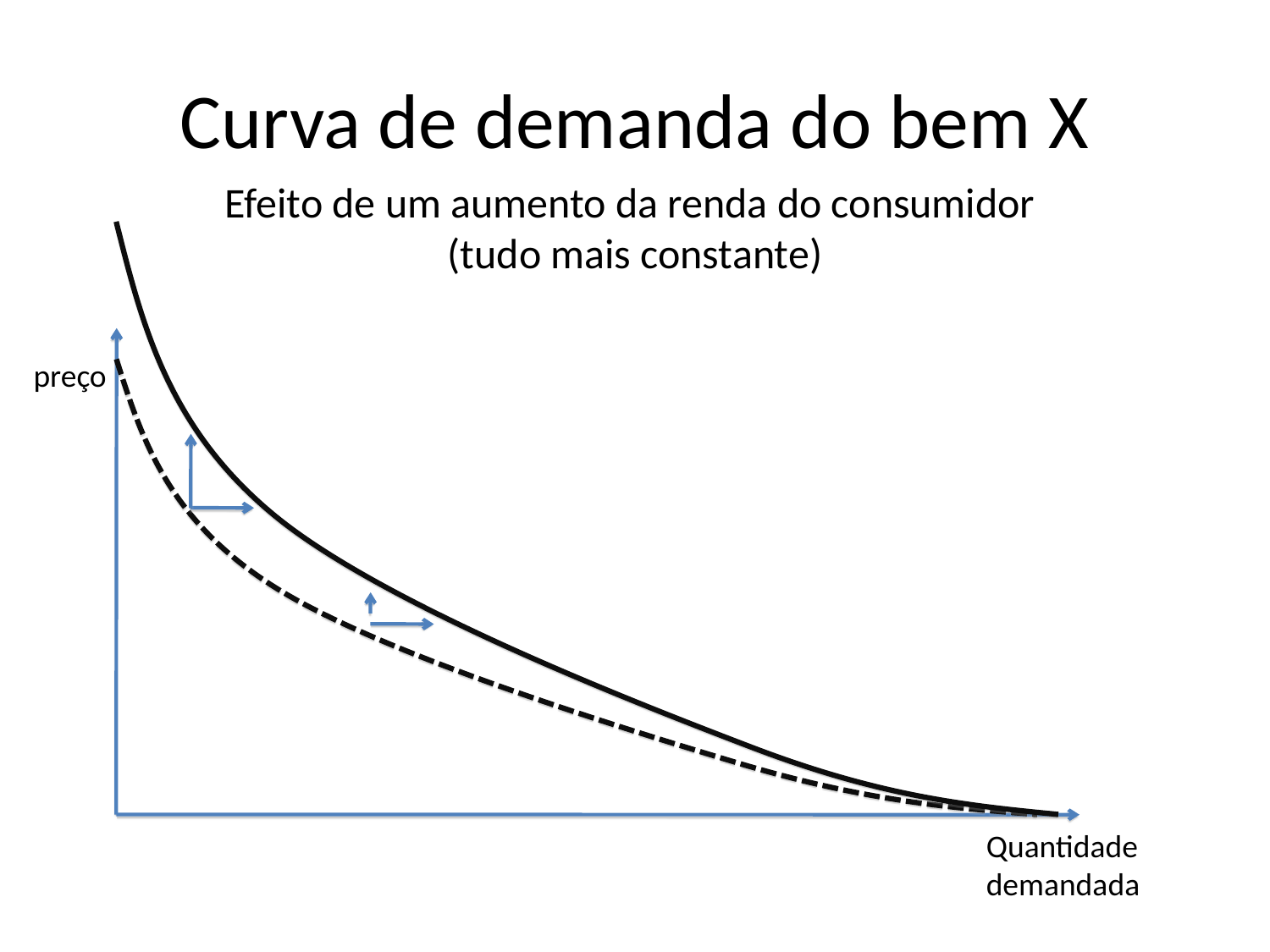

# Curva de demanda do bem X
Efeito de um aumento da renda do consumidor
(tudo mais constante)

preço

Quantidade demandada